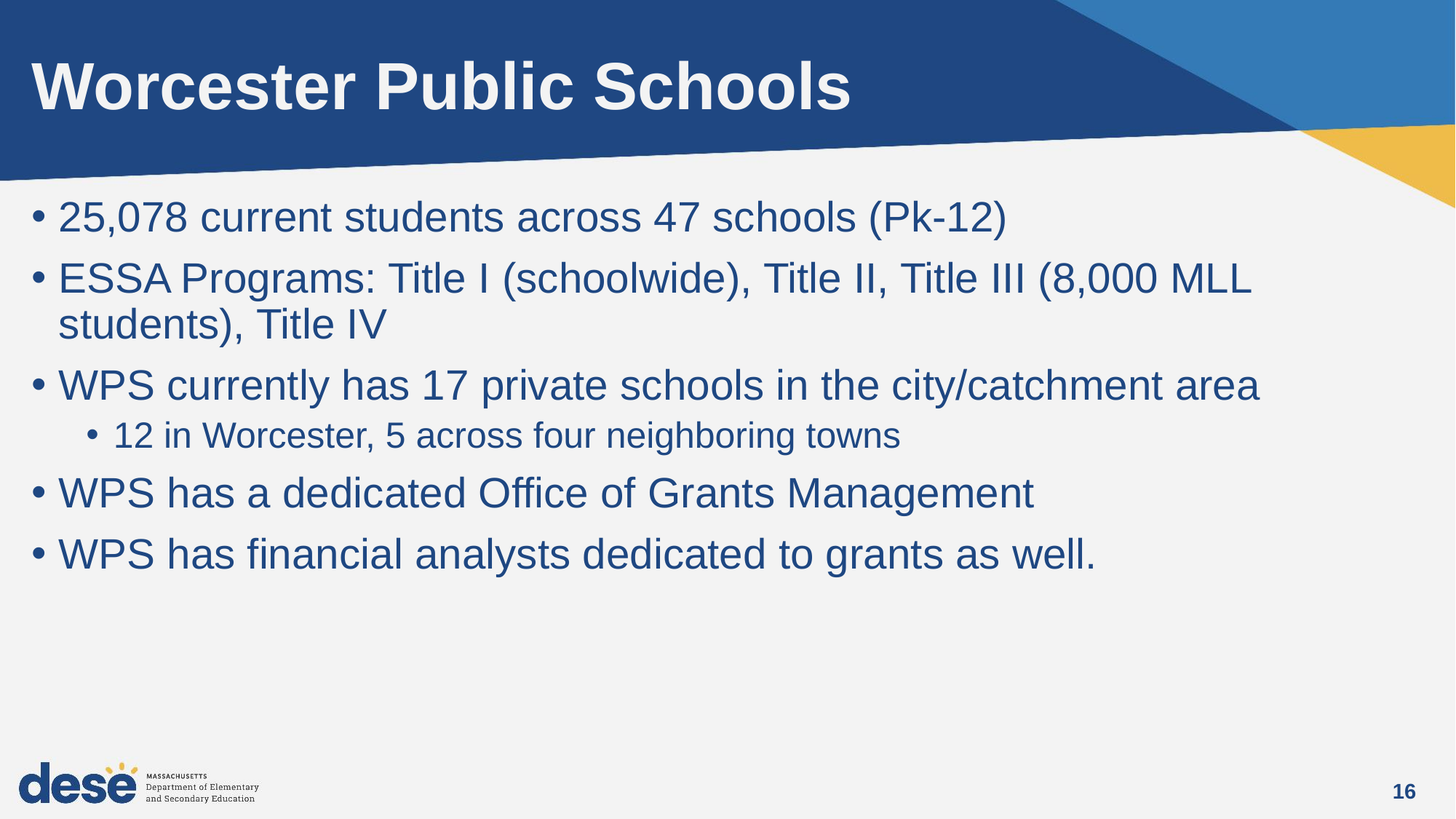

# Worcester Public Schools
25,078 current students across 47 schools (Pk-12)
ESSA Programs: Title I (schoolwide), Title II, Title III (8,000 MLL students), Title IV
WPS currently has 17 private schools in the city/catchment area
12 in Worcester, 5 across four neighboring towns
WPS has a dedicated Office of Grants Management
WPS has financial analysts dedicated to grants as well.

16